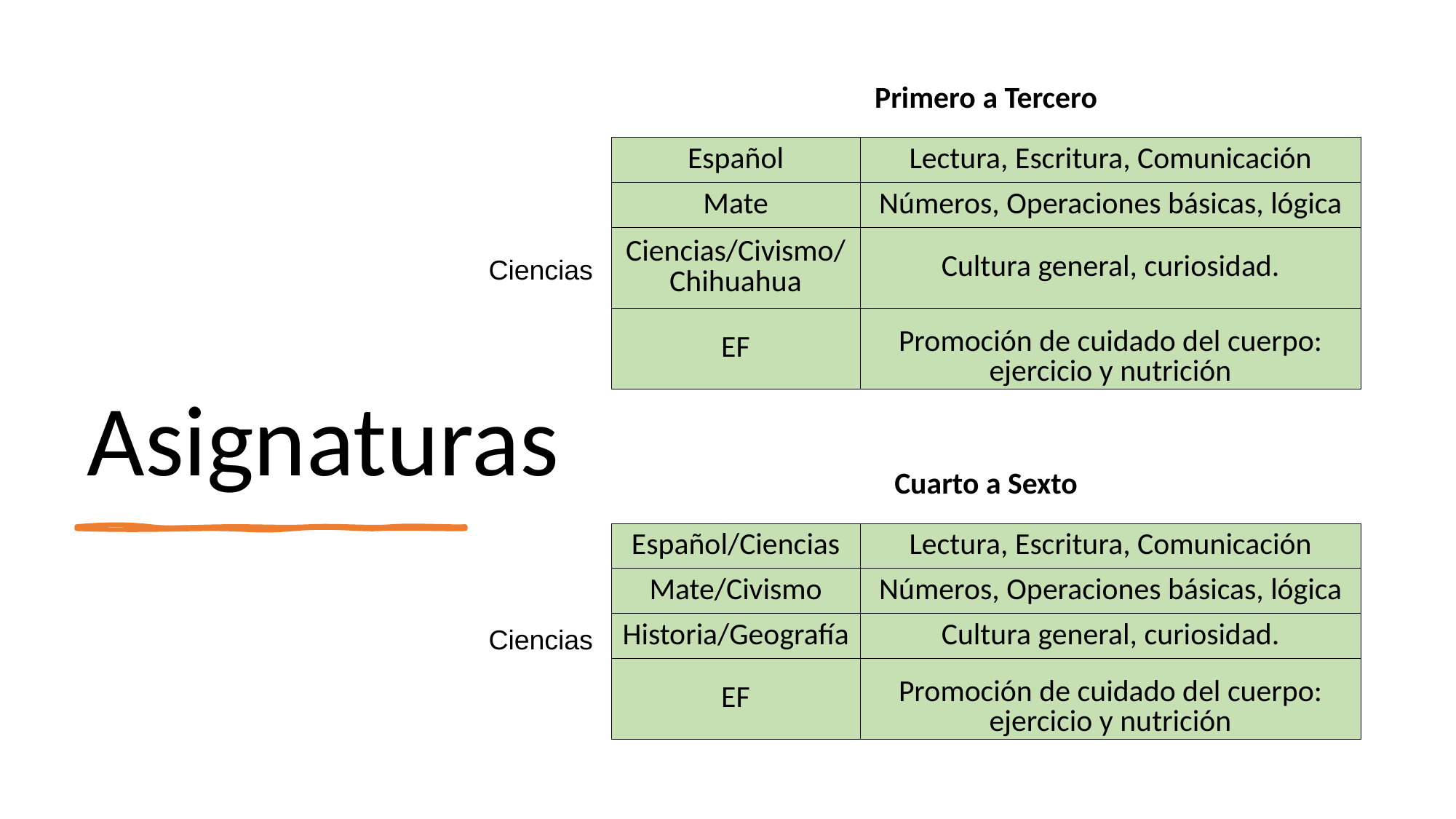

# Asignaturas
| Primero a Tercero |  |
| --- | --- |
| Español | Lectura, Escritura, Comunicación |
| Mate | Números, Operaciones básicas, lógica |
| Ciencias/Civismo/ Chihuahua | Cultura general, curiosidad. |
| EF | Promoción de cuidado del cuerpo: ejercicio y nutrición |
|  |  |
| Cuarto a Sexto |  |
| Español/Ciencias | Lectura, Escritura, Comunicación |
| Mate/Civismo | Números, Operaciones básicas, lógica |
| Historia/Geografía | Cultura general, curiosidad. |
| EF | Promoción de cuidado del cuerpo: ejercicio y nutrición |
Ciencias

Ciencias